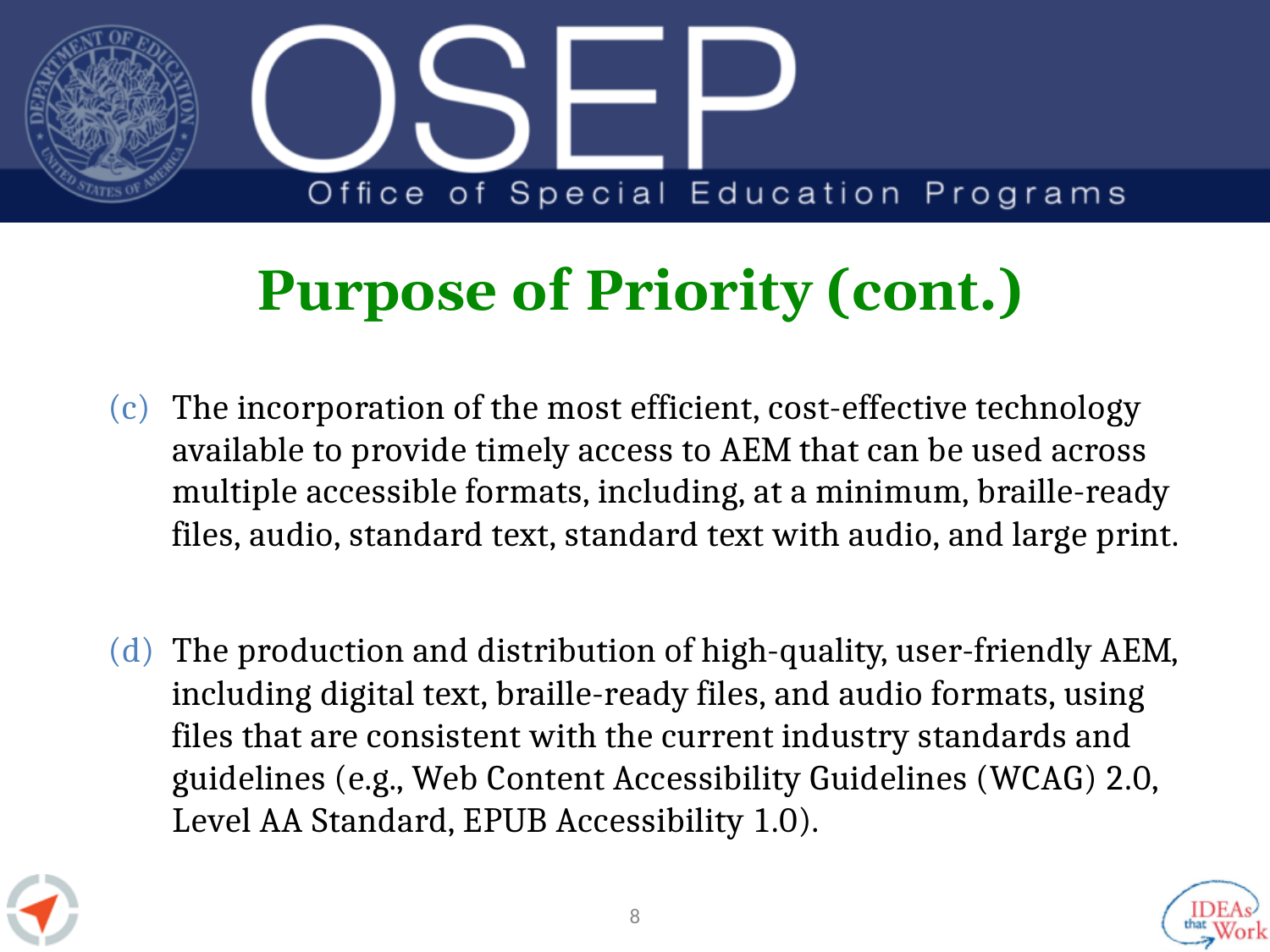

# Purpose of Priority (cont.)

The incorporation of the most efficient, cost-effective technology available to provide timely access to AEM that can be used across multiple accessible formats, including, at a minimum, braille-ready files, audio, standard text, standard text with audio, and large print.

The production and distribution of high-quality, user-friendly AEM, including digital text, braille-ready files, and audio formats, using files that are consistent with the current industry standards and guidelines (e.g., Web Content Accessibility Guidelines (WCAG) 2.0, Level AA Standard, EPUB Accessibility 1.0).

8